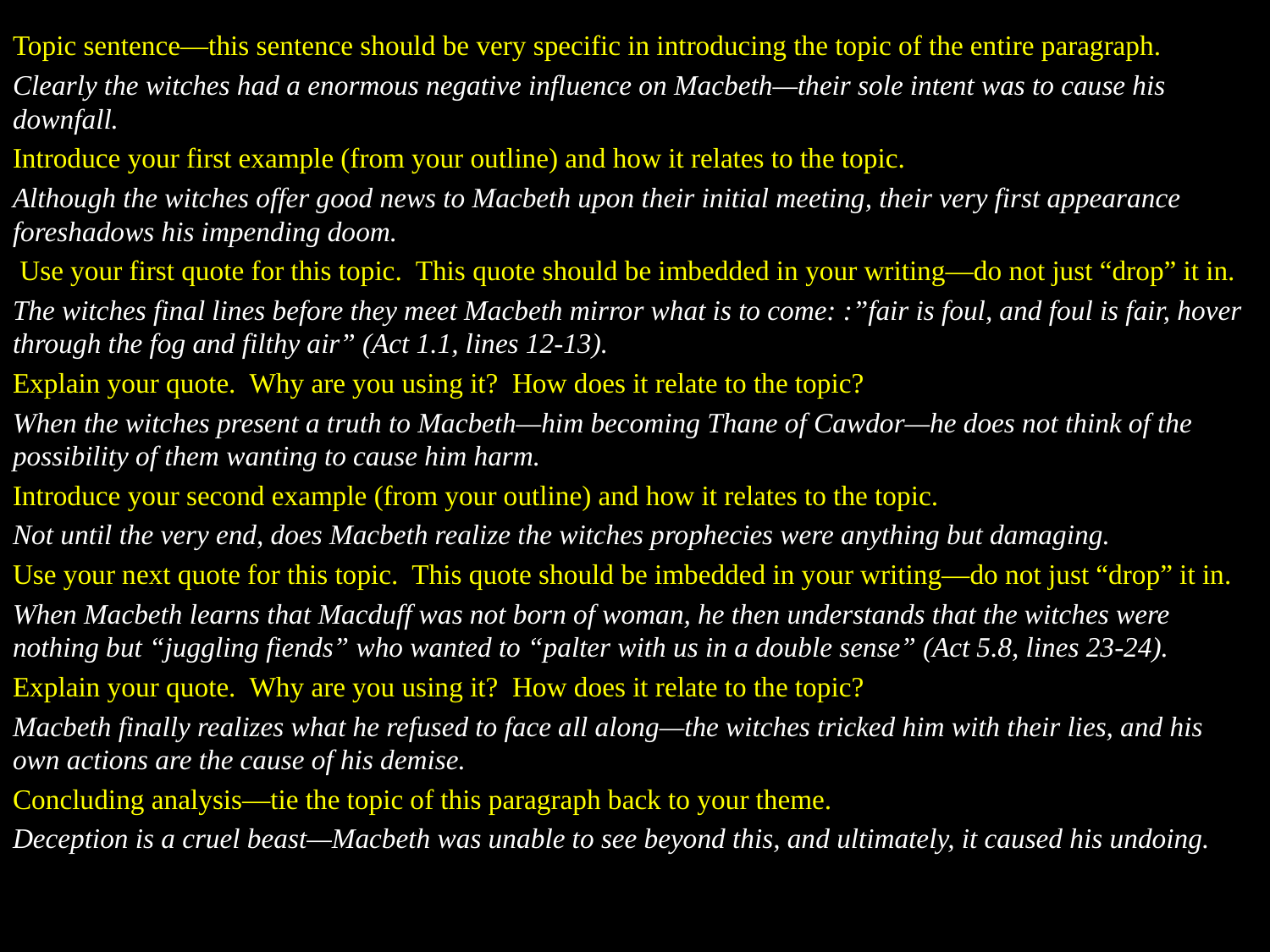

#
Topic sentence—this sentence should be very specific in introducing the topic of the entire paragraph.
Clearly the witches had a enormous negative influence on Macbeth—their sole intent was to cause his downfall.
Introduce your first example (from your outline) and how it relates to the topic.
Although the witches offer good news to Macbeth upon their initial meeting, their very first appearance foreshadows his impending doom.
 Use your first quote for this topic.  This quote should be imbedded in your writing—do not just “drop” it in.
The witches final lines before they meet Macbeth mirror what is to come: :”fair is foul, and foul is fair, hover through the fog and filthy air” (Act 1.1, lines 12-13).
Explain your quote.  Why are you using it?  How does it relate to the topic?
When the witches present a truth to Macbeth—him becoming Thane of Cawdor—he does not think of the possibility of them wanting to cause him harm.
Introduce your second example (from your outline) and how it relates to the topic.
Not until the very end, does Macbeth realize the witches prophecies were anything but damaging.
Use your next quote for this topic.  This quote should be imbedded in your writing—do not just “drop” it in.
When Macbeth learns that Macduff was not born of woman, he then understands that the witches were nothing but “juggling fiends” who wanted to “palter with us in a double sense” (Act 5.8, lines 23-24).
Explain your quote.  Why are you using it?  How does it relate to the topic?
Macbeth finally realizes what he refused to face all along—the witches tricked him with their lies, and his own actions are the cause of his demise.
Concluding analysis—tie the topic of this paragraph back to your theme.
Deception is a cruel beast—Macbeth was unable to see beyond this, and ultimately, it caused his undoing.